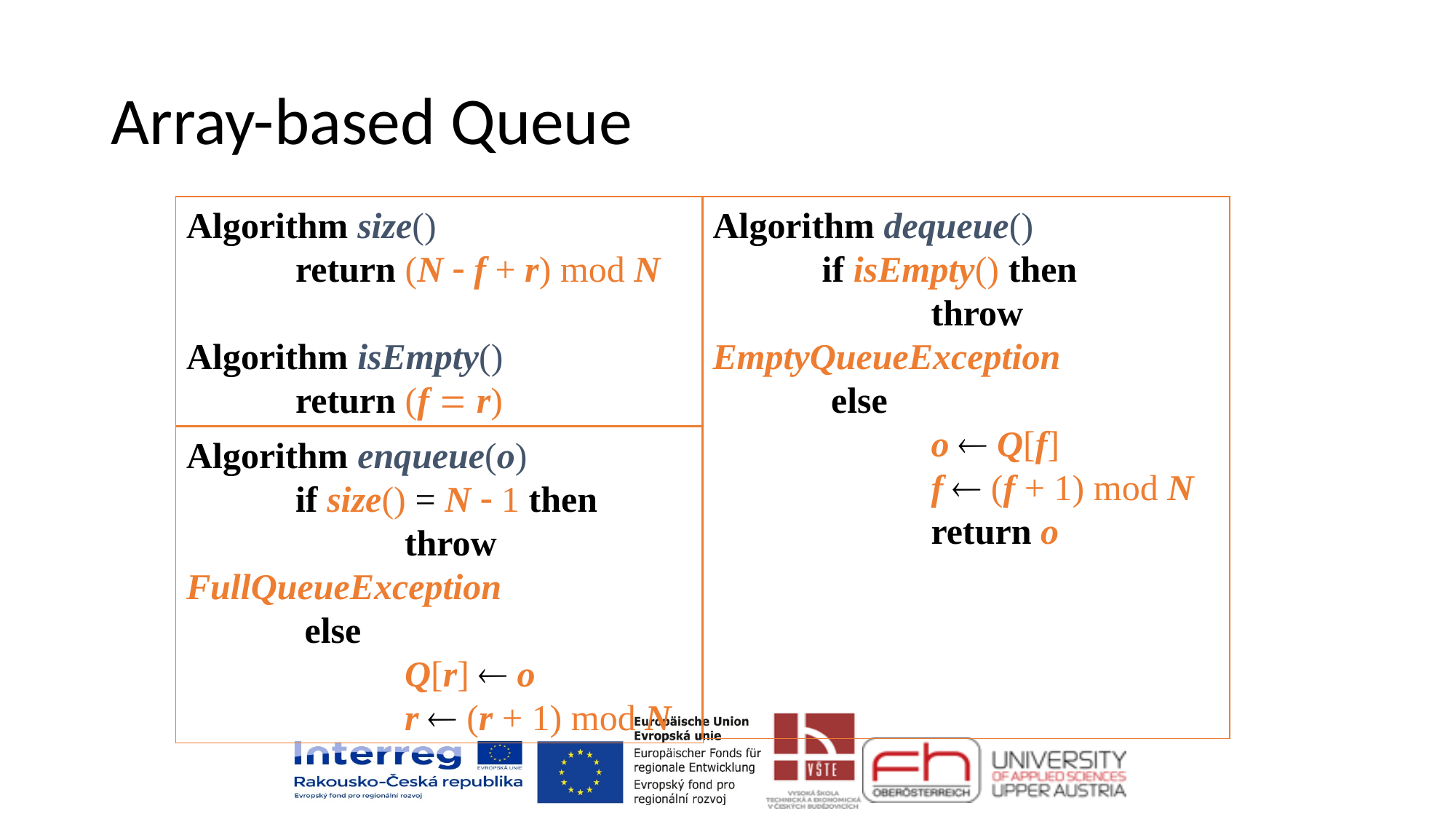

# Array-based Queue
Algorithm size()
	return (N − f + r) mod N

Algorithm isEmpty()
	return (f = r)
Algorithm dequeue()
	if isEmpty() then
		throw EmptyQueueException
	 else
		o ← Q[f]
		f ← (f + 1) mod N
		return o

Algorithm enqueue(o)
	if size() = N − 1 then
		throw FullQueueException
	 else
		Q[r] ← o
		r ← (r + 1) mod N